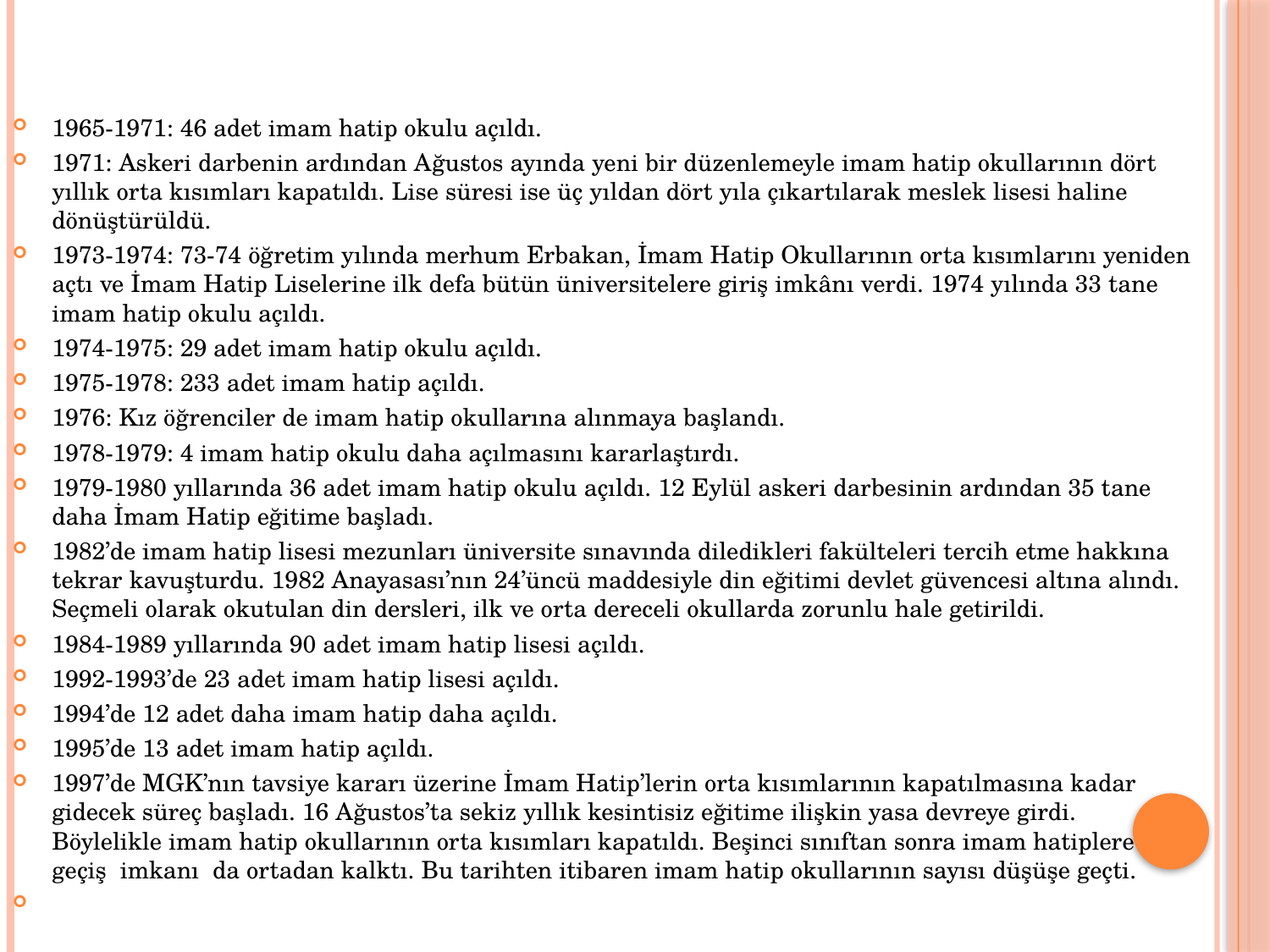

1965-1971: 46 adet imam hatip okulu açıldı.
1971: Askeri darbenin ardından Ağustos ayında yeni bir düzenlemeyle imam hatip okullarının dört yıllık orta kısımları kapatıldı. Lise süresi ise üç yıldan dört yıla çıkartılarak meslek lisesi haline dönüştürüldü.
1973-1974: 73-74 öğretim yılında merhum Erbakan, İmam Hatip Okullarının orta kısımlarını yeniden açtı ve İmam Hatip Liselerine ilk defa bütün üniversitelere giriş imkânı verdi. 1974 yılında 33 tane imam hatip okulu açıldı.
1974-1975: 29 adet imam hatip okulu açıldı.
1975-1978: 233 adet imam hatip açıldı.
1976: Kız öğrenciler de imam hatip okullarına alınmaya başlandı.
1978-1979: 4 imam hatip okulu daha açılmasını kararlaştırdı.
1979-1980 yıllarında 36 adet imam hatip okulu açıldı. 12 Eylül askeri darbesinin ardından 35 tane daha İmam Hatip eğitime başladı.
1982’de imam hatip lisesi mezunları üniversite sınavında diledikleri fakülteleri tercih etme hakkına tekrar kavuşturdu. 1982 Anayasası’nın 24’üncü maddesiyle din eğitimi devlet güvencesi altına alındı. Seçmeli olarak okutulan din dersleri, ilk ve orta dereceli okullarda zorunlu hale getirildi.
1984-1989 yıllarında 90 adet imam hatip lisesi açıldı.
1992-1993’de 23 adet imam hatip lisesi açıldı.
1994’de 12 adet daha imam hatip daha açıldı.
1995’de 13 adet imam hatip açıldı.
1997’de MGK’nın tavsiye kararı üzerine İmam Hatip’lerin orta kısımlarının kapatılmasına kadar gidecek süreç başladı. 16 Ağustos’ta sekiz yıllık kesintisiz eğitime ilişkin yasa devreye girdi. Böylelikle imam hatip okullarının orta kısımları kapatıldı. Beşinci sınıftan sonra imam hatiplere geçiş  imkanı  da ortadan kalktı. Bu tarihten itibaren imam hatip okullarının sayısı düşüşe geçti.